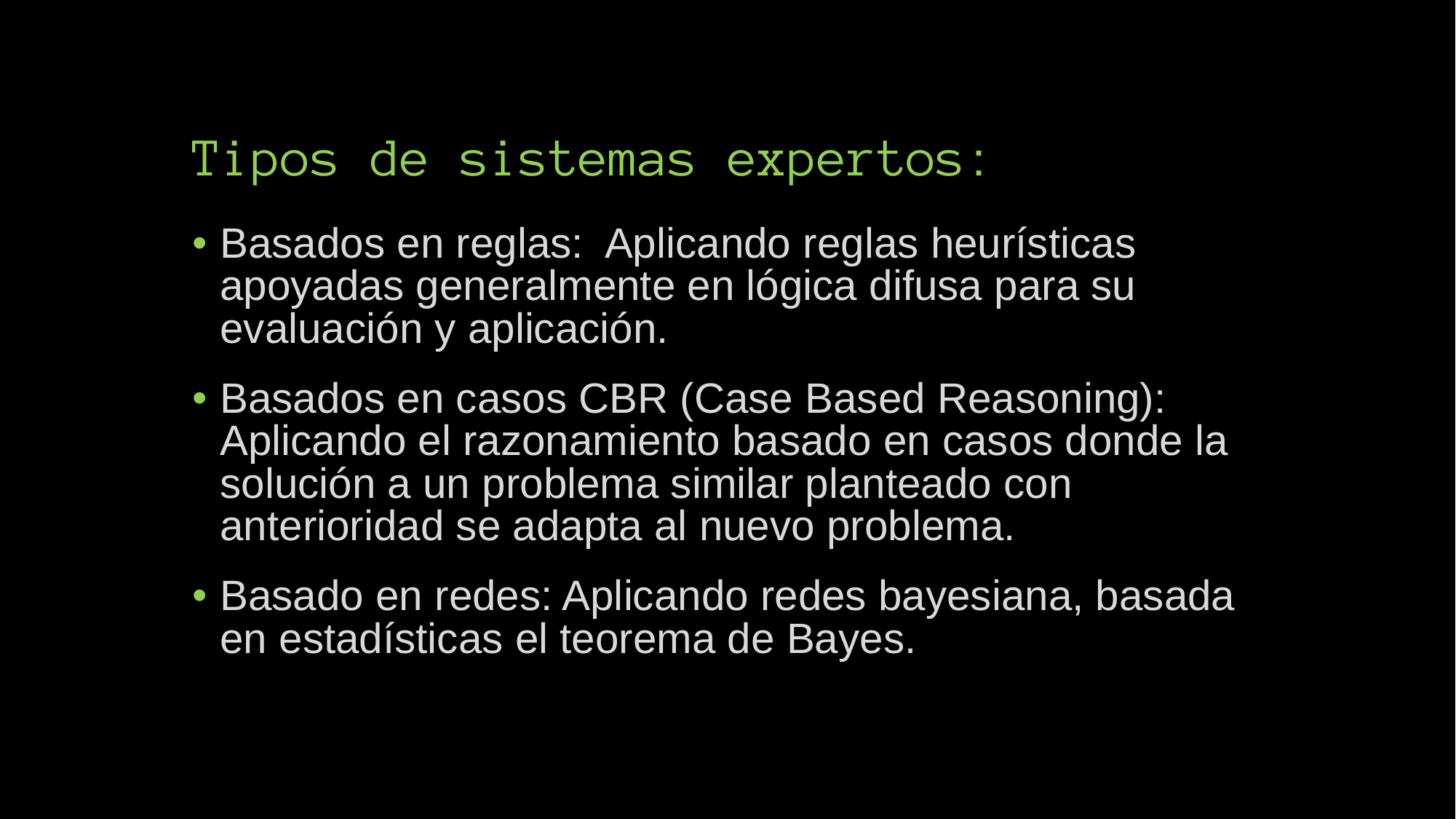

# Tipos de sistemas expertos:
Basados en reglas:  Aplicando reglas heurísticas apoyadas generalmente en lógica difusa para su evaluación y aplicación.
Basados en casos CBR (Case Based Reasoning): Aplicando el razonamiento basado en casos donde la solución a un problema similar planteado con anterioridad se adapta al nuevo problema.
Basado en redes: Aplicando redes bayesiana, basada en estadísticas el teorema de Bayes.